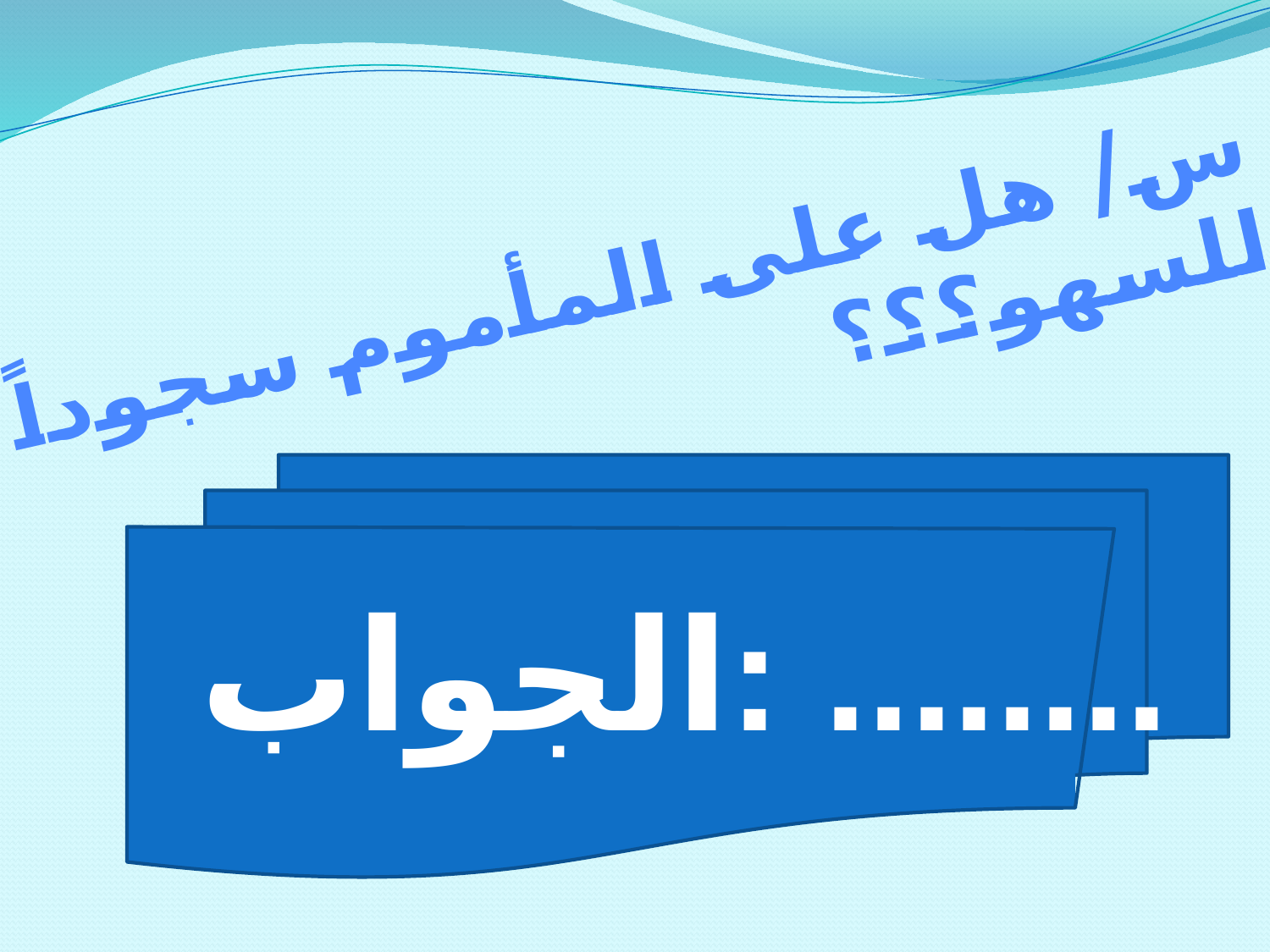

الجواب: ........
س/ هل على المأموم سجوداً للسهو؟؟؟